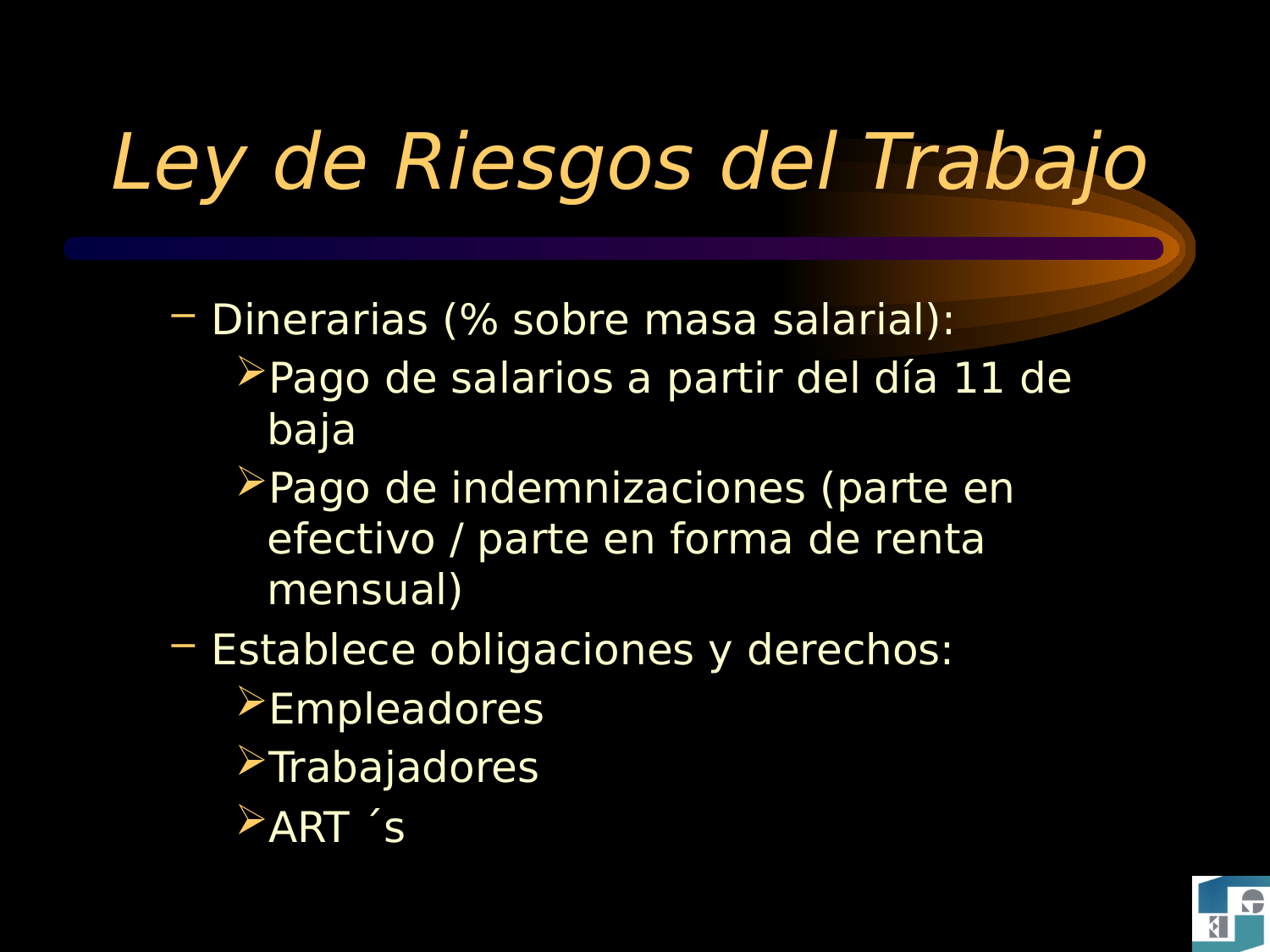

# Ley de Riesgos del Trabajo
Dinerarias (% sobre masa salarial):
Pago de salarios a partir del día 11 de baja
Pago de indemnizaciones (parte en efectivo / parte en forma de renta mensual)
Establece obligaciones y derechos:
Empleadores
Trabajadores
ART ´s